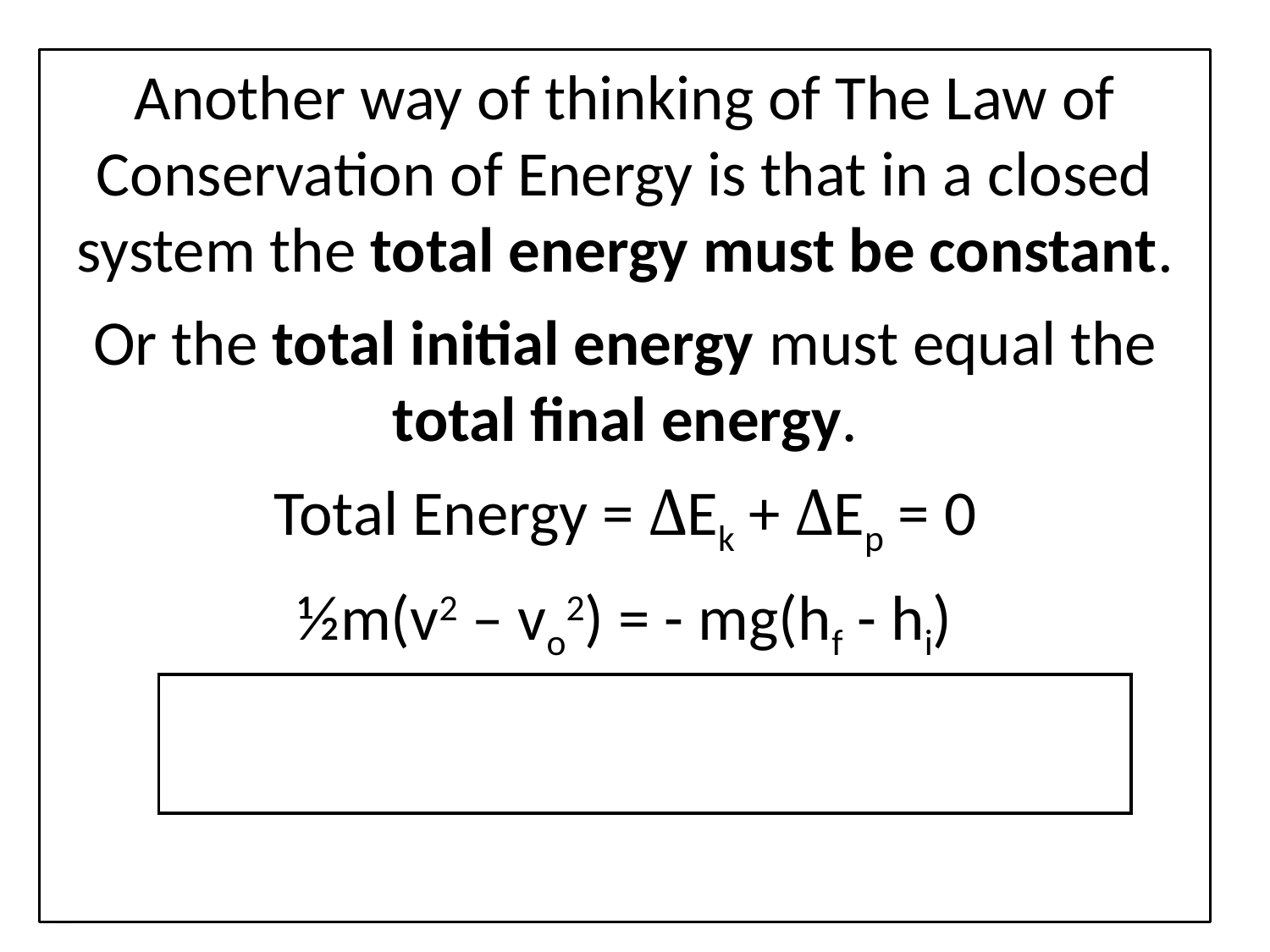

Another way of thinking of The Law of Conservation of Energy is that in a closed system the total energy must be constant.
Or the total initial energy must equal the total final energy.
Total Energy = ΔEk + ΔEp = 0
½m(v2 – vo2) = - mg(hf - hi)